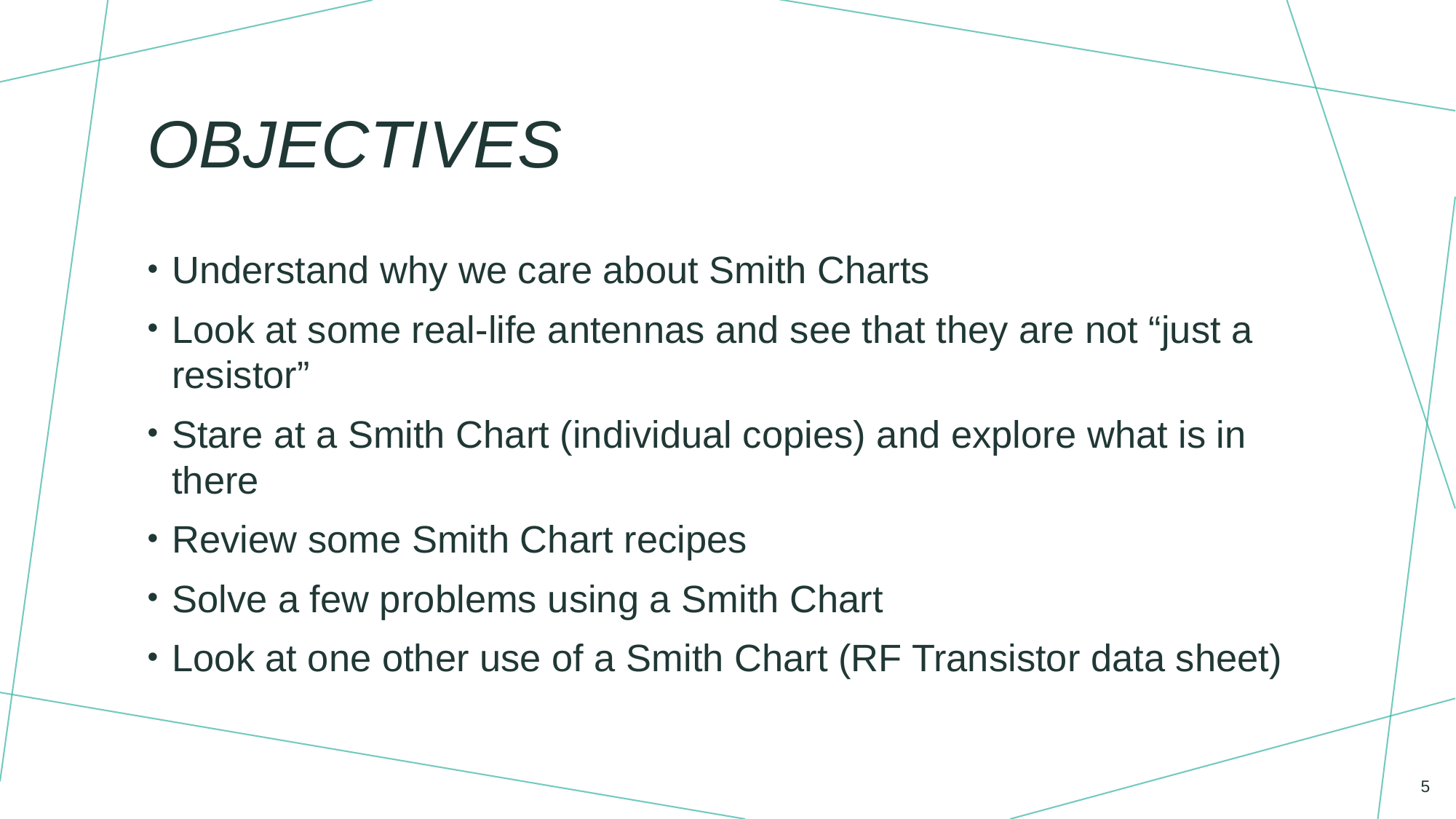

# Objectives
Understand why we care about Smith Charts
Look at some real-life antennas and see that they are not “just a resistor”
Stare at a Smith Chart (individual copies) and explore what is in there
Review some Smith Chart recipes
Solve a few problems using a Smith Chart
Look at one other use of a Smith Chart (RF Transistor data sheet)

5